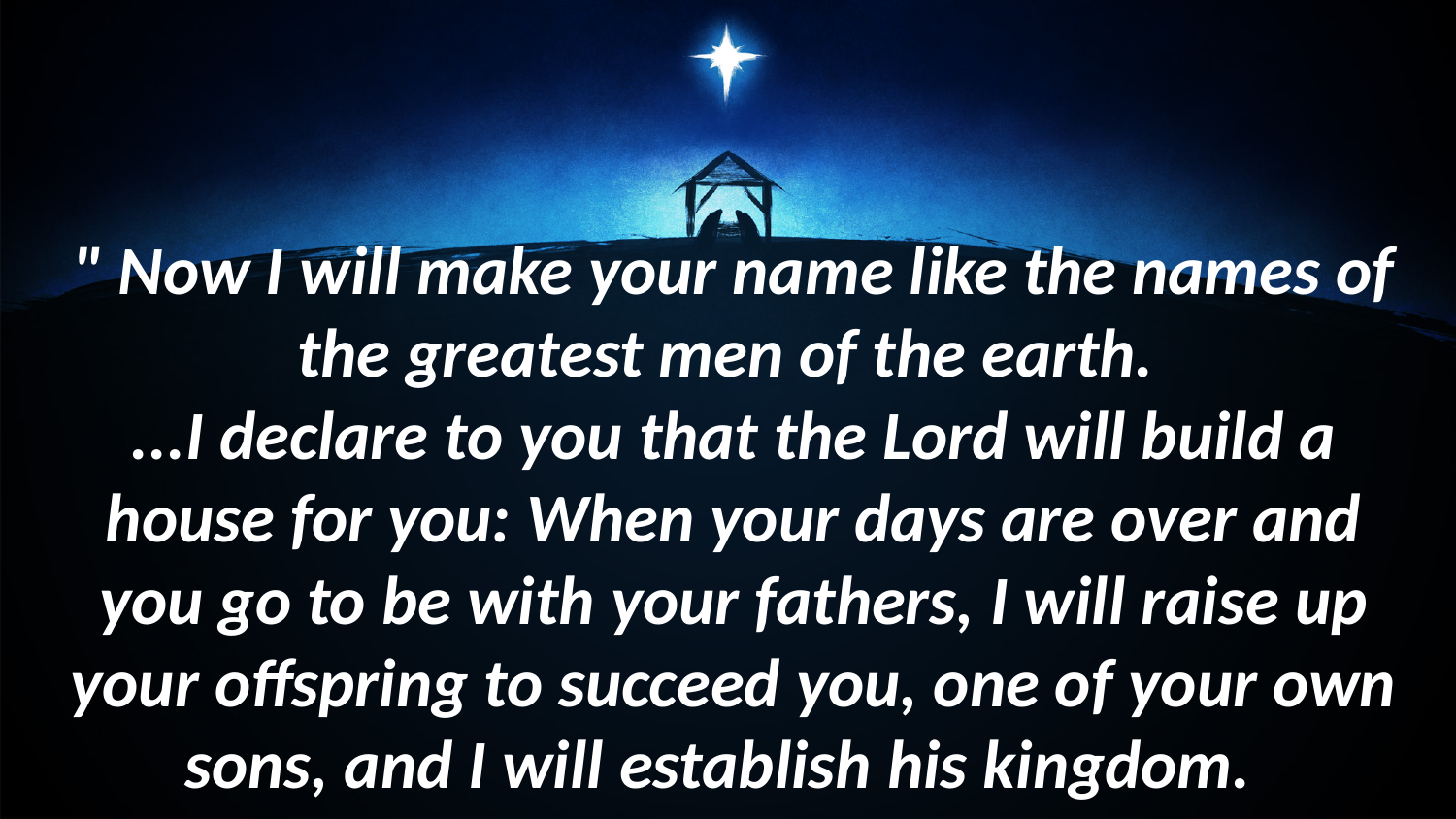

" Now I will make your name like the names of the greatest men of the earth.
...I declare to you that the Lord will build a house for you: When your days are over and you go to be with your fathers, I will raise up your offspring to succeed you, one of your own sons, and I will establish his kingdom.